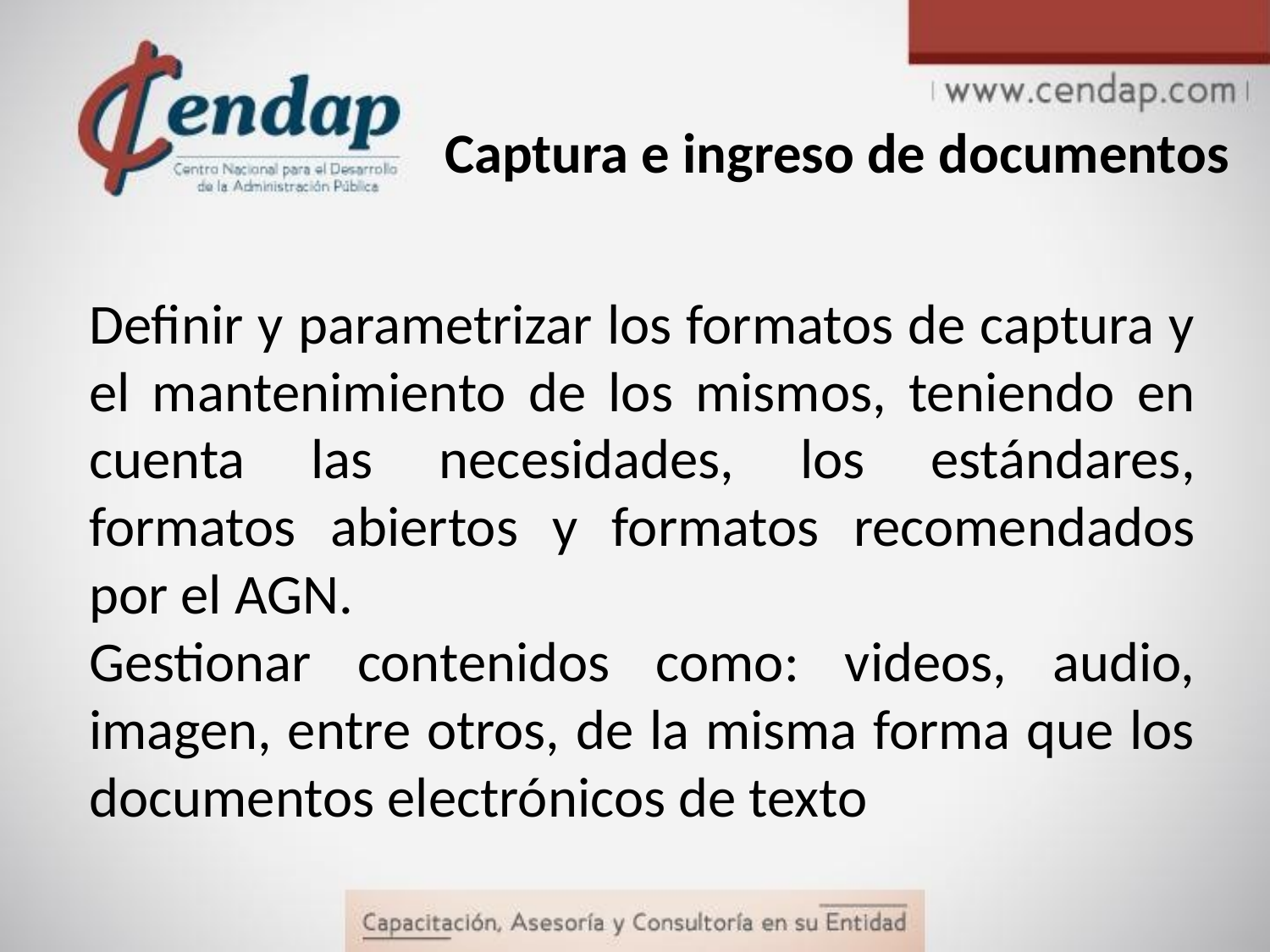

# Captura e ingreso de documentos
Definir y parametrizar los formatos de captura y el mantenimiento de los mismos, teniendo en cuenta las necesidades, los estándares, formatos abiertos y formatos recomendados por el AGN.
Gestionar contenidos como: videos, audio, imagen, entre otros, de la misma forma que los documentos electrónicos de texto